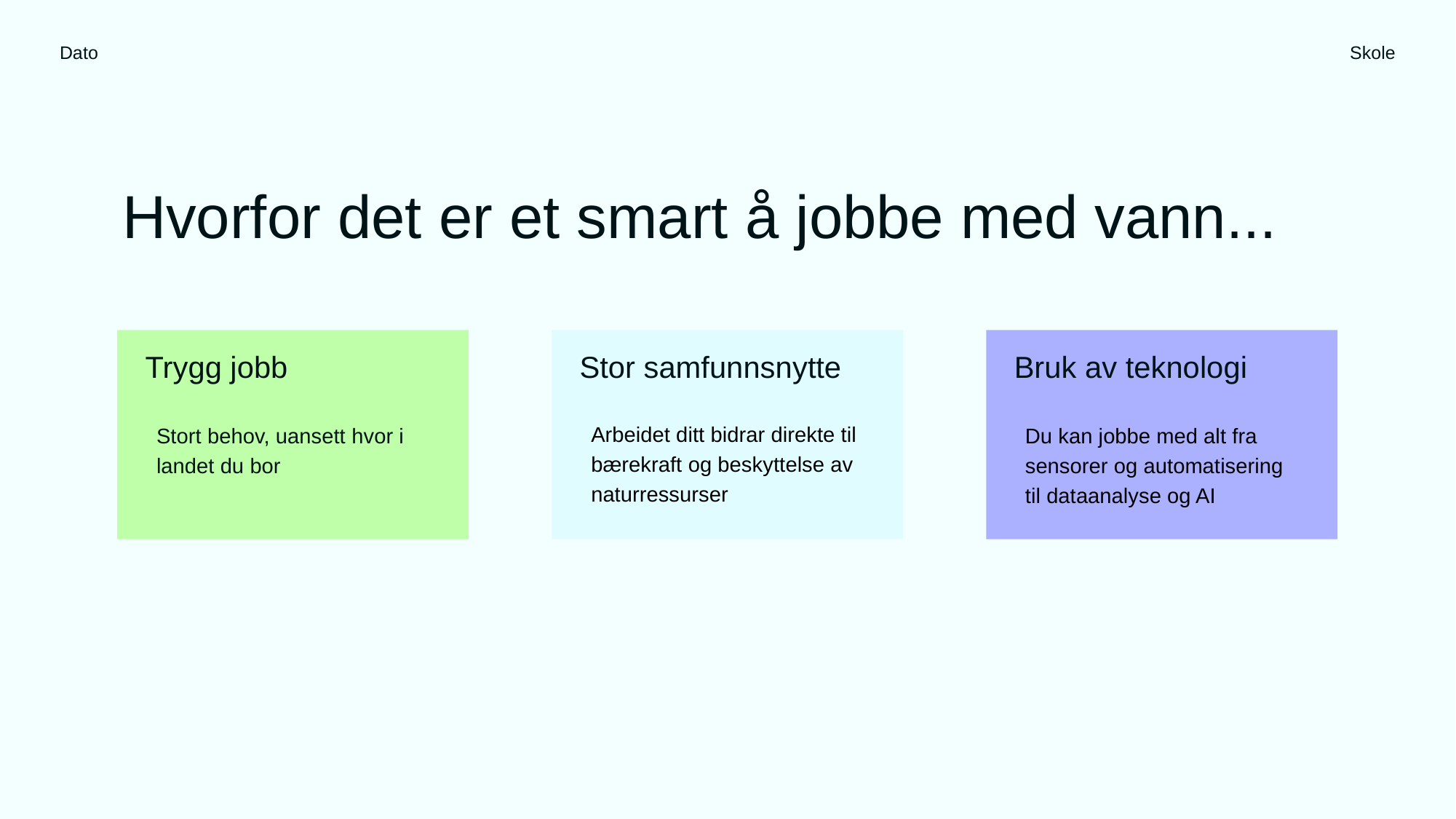

Dato
Skole
# Hvorfor det er et smart å jobbe med vann...
Trygg jobb
Stor samfunnsnytte
Bruk av teknologi
Arbeidet ditt bidrar direkte til bærekraft og beskyttelse av naturressurser

Du kan jobbe med alt fra sensorer og automatisering til dataanalyse og AI

Stort behov, uansett hvor i landet du bor